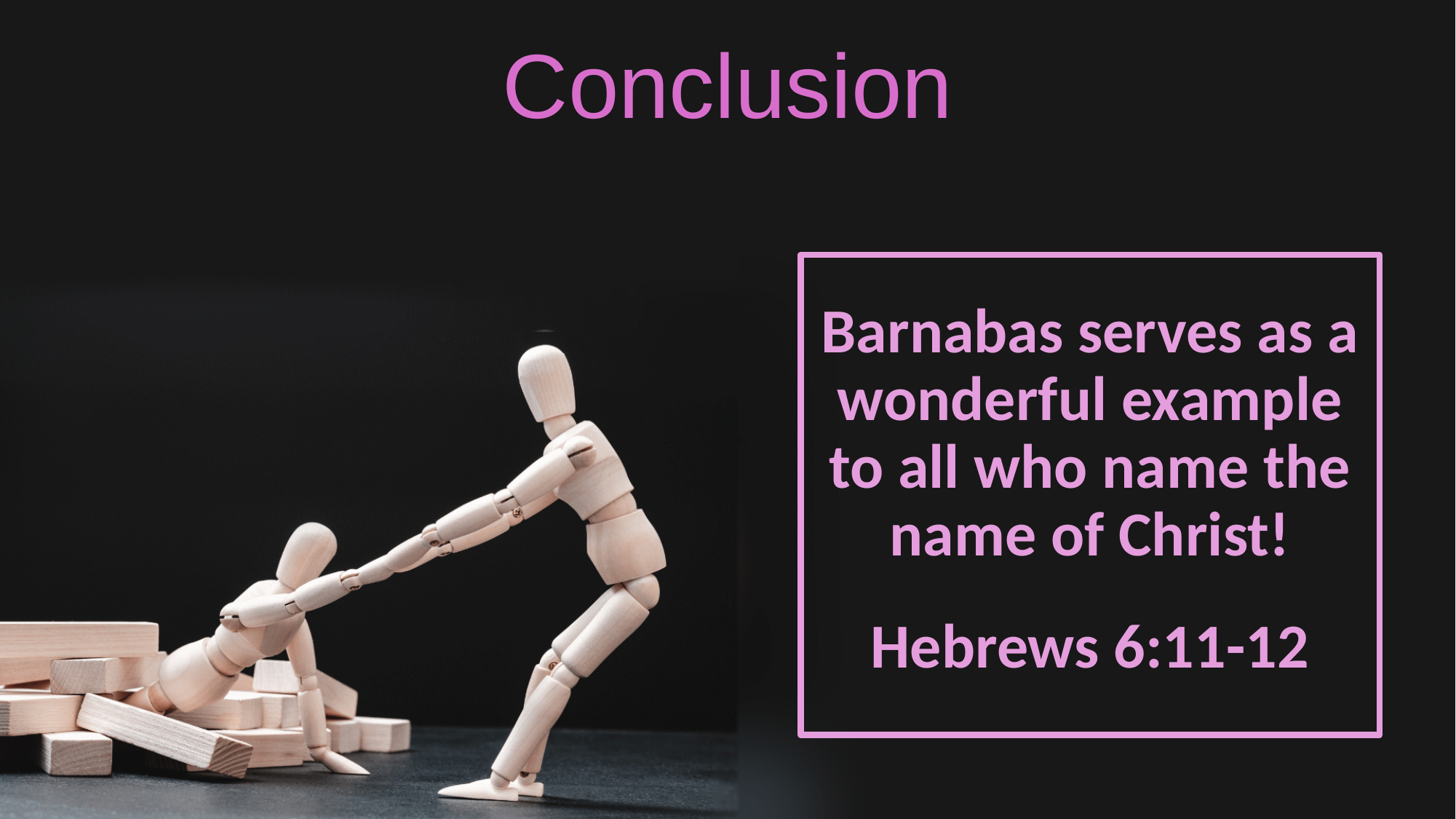

# Conclusion

Barnabas serves as a wonderful example to all who name the name of Christ!

Hebrews 6:11-12